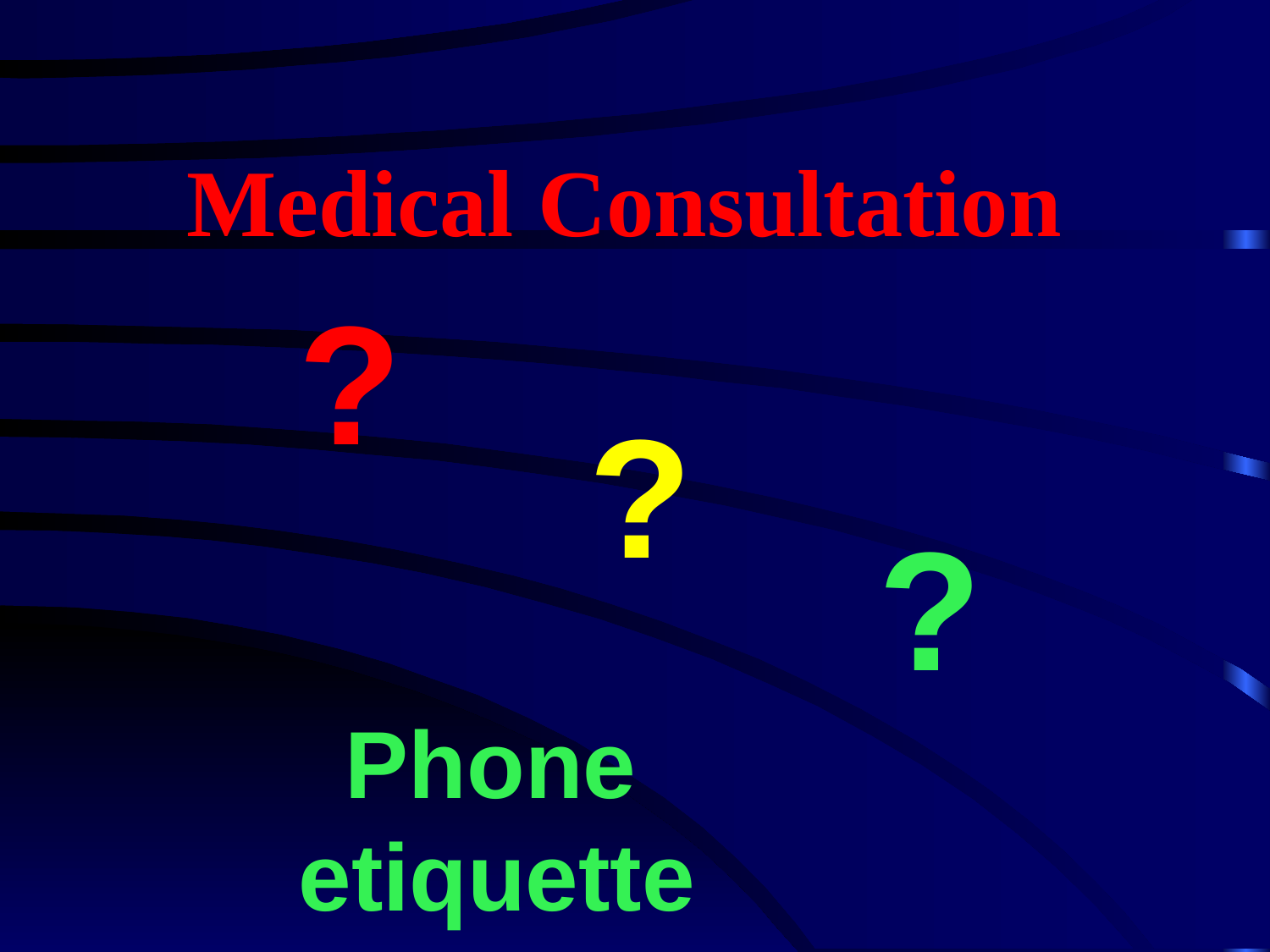

# Medical Consultation
?
?
?
  Phone etiquette